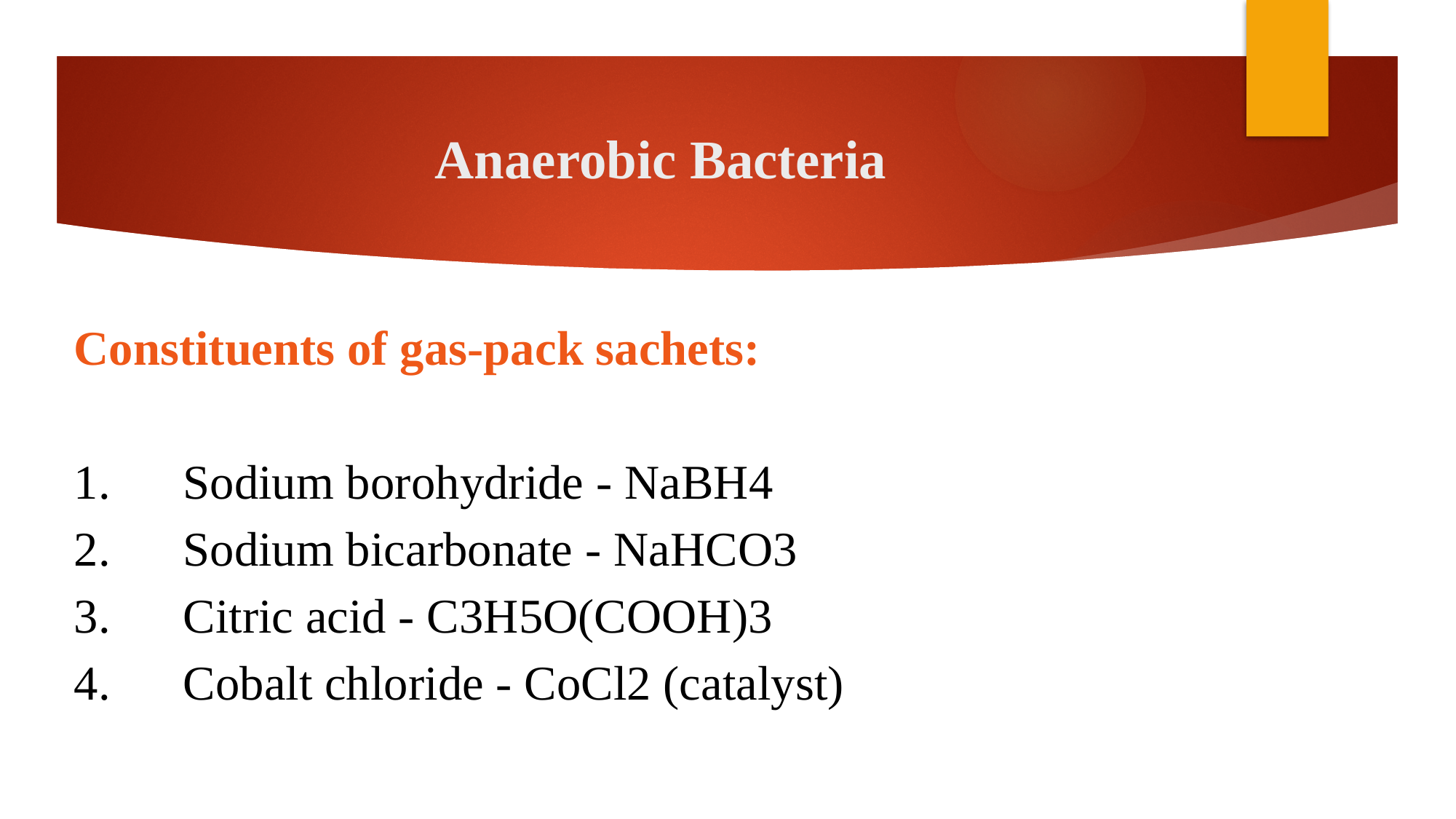

# Anaerobic Bacteria
Constituents of gas-pack sachets:

1.	Sodium borohydride - NaBH4
2.	Sodium bicarbonate - NaHCO3
3.	Citric acid - C3H5O(COOH)3
4.	Cobalt chloride - CoCl2 (catalyst)